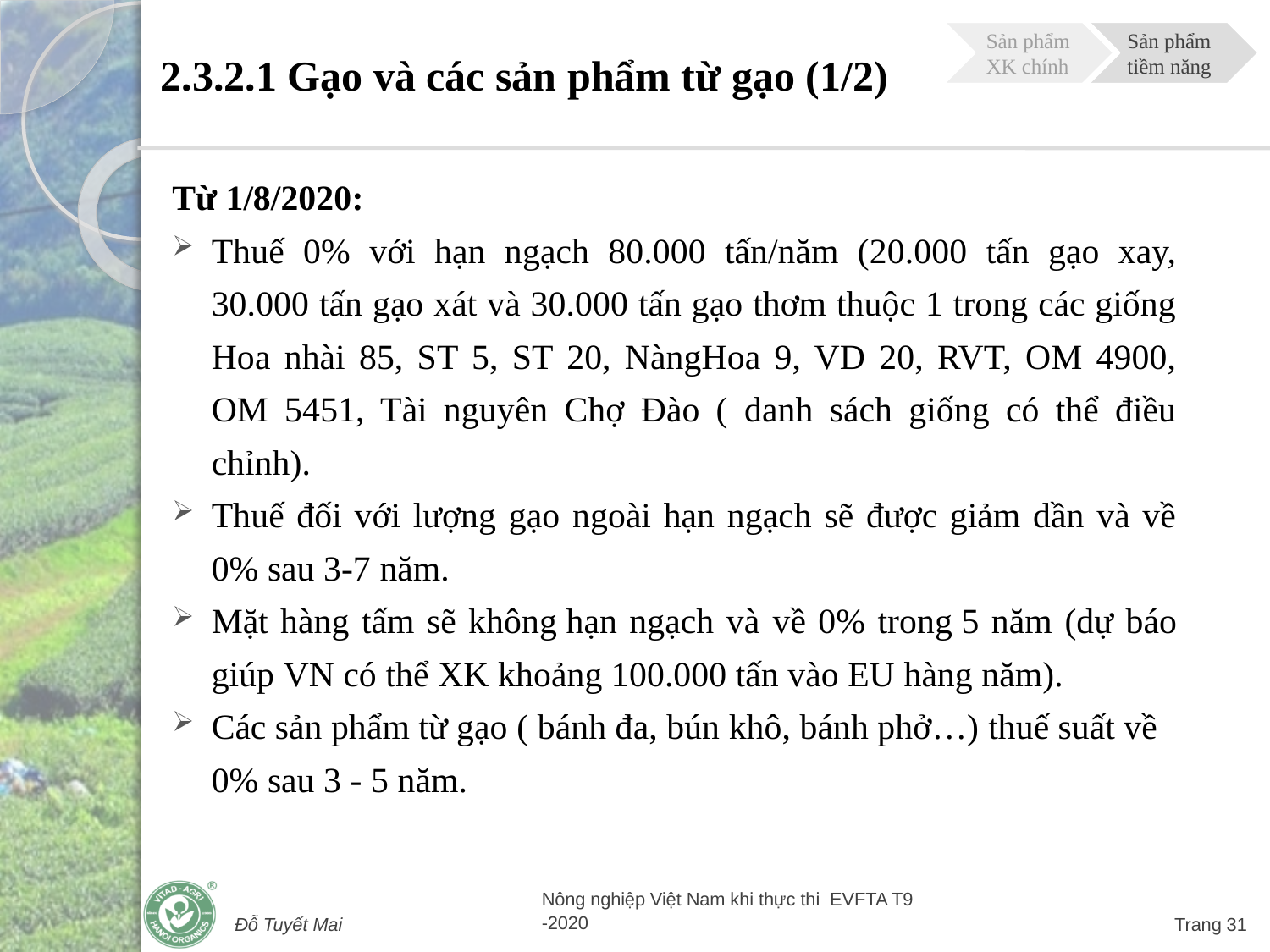

2.3.2.1 Gạo và các sản phẩm từ gạo (1/2)
Sản phẩm XK chính

Sản phẩm tiềm năng

Từ 1/8/2020:
Thuế 0% với hạn ngạch 80.000 tấn/năm (20.000 tấn gạo xay, 30.000 tấn gạo xát và 30.000 tấn gạo thơm thuộc 1 trong các giống Hoa nhài 85, ST 5, ST 20, NàngHoa 9, VD 20, RVT, OM 4900, OM 5451, Tài nguyên Chợ Đào ( danh sách giống có thể điều chỉnh).
Thuế đối với lượng gạo ngoài hạn ngạch sẽ được giảm dần và về 0% sau 3-7 năm.
Mặt hàng tấm sẽ không hạn ngạch và về 0% trong 5 năm (dự báo giúp VN có thể XK khoảng 100.000 tấn vào EU hàng năm).
Các sản phẩm từ gạo ( bánh đa, bún khô, bánh phở…) thuế suất về 0% sau 3 - 5 năm.
Đỗ Tuyết Mai
Nông nghiệp Việt Nam khi thực thi  EVFTA T9 -2020
Trang 31